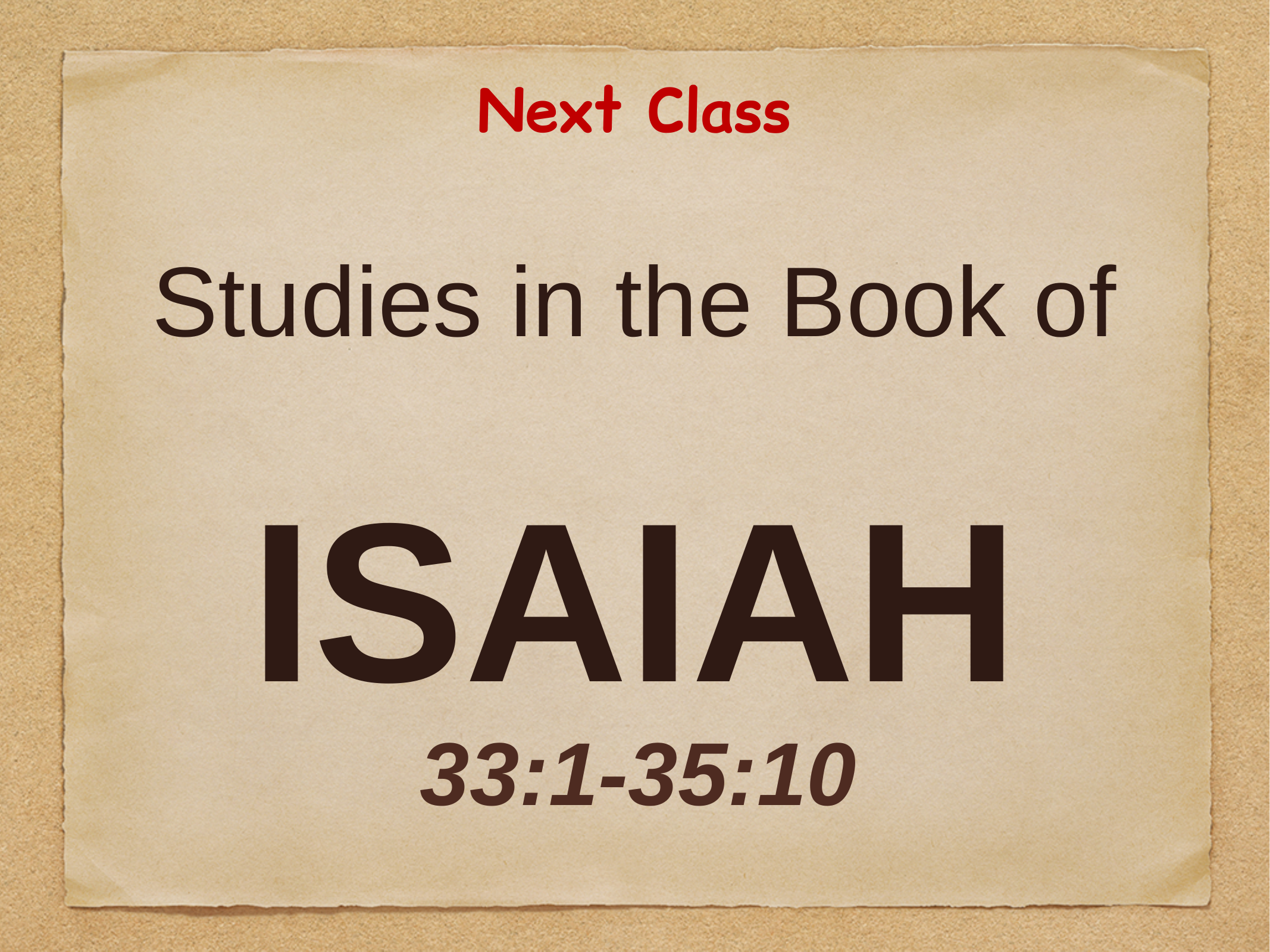

Next Class
Studies in the Book of
# ISAIAH
33:1-35:10